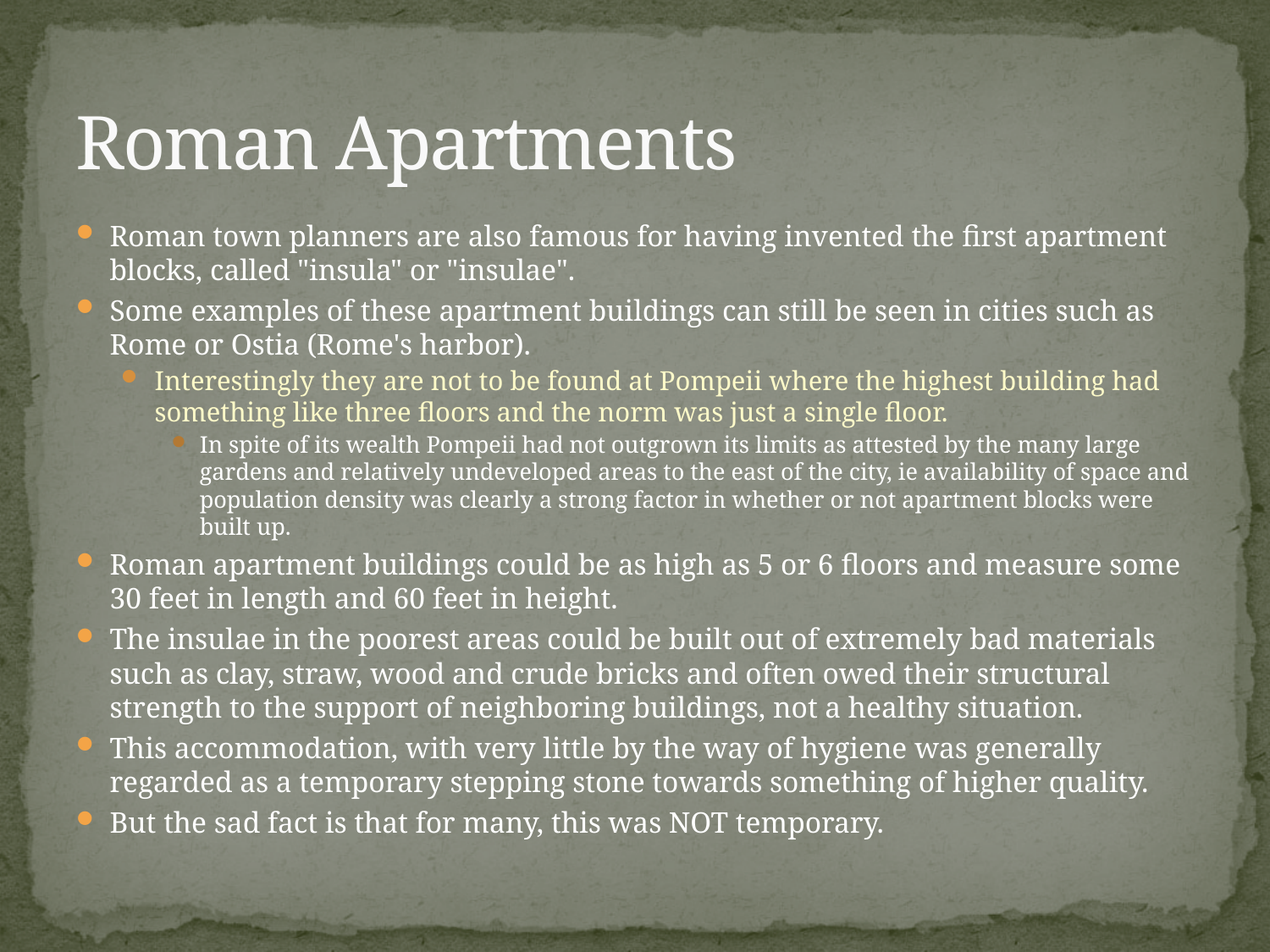

# Roman Apartments
Roman town planners are also famous for having invented the first apartment blocks, called "insula" or "insulae".
Some examples of these apartment buildings can still be seen in cities such as Rome or Ostia (Rome's harbor).
Interestingly they are not to be found at Pompeii where the highest building had something like three floors and the norm was just a single floor.
In spite of its wealth Pompeii had not outgrown its limits as attested by the many large gardens and relatively undeveloped areas to the east of the city, ie availability of space and population density was clearly a strong factor in whether or not apartment blocks were built up.
Roman apartment buildings could be as high as 5 or 6 floors and measure some 30 feet in length and 60 feet in height.
The insulae in the poorest areas could be built out of extremely bad materials such as clay, straw, wood and crude bricks and often owed their structural strength to the support of neighboring buildings, not a healthy situation.
This accommodation, with very little by the way of hygiene was generally regarded as a temporary stepping stone towards something of higher quality.
But the sad fact is that for many, this was NOT temporary.